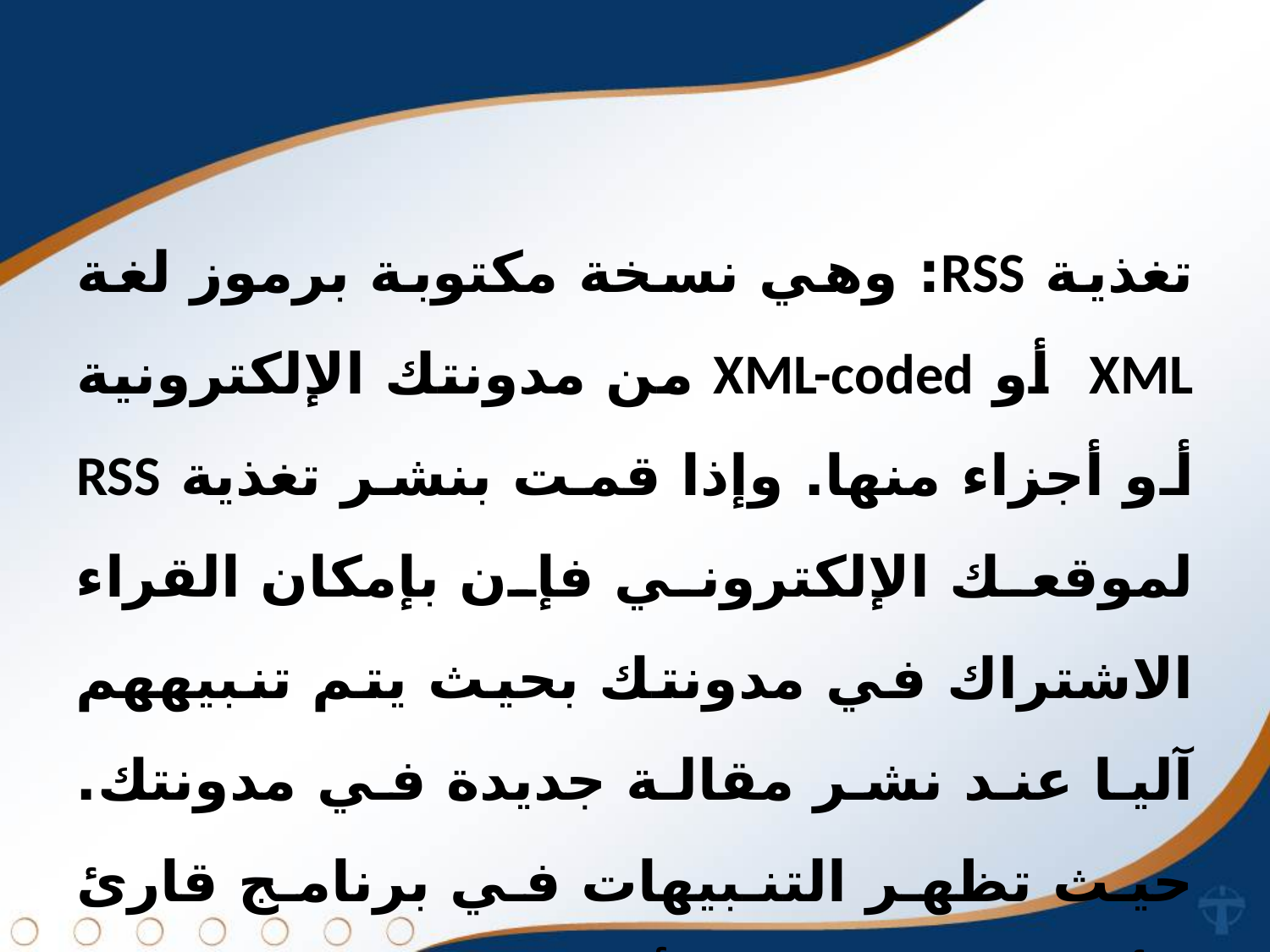

تغذية RSS: وهي نسخة مكتوبة برموز لغة XML  أو XML-coded من مدونتك الإلكترونية أو أجزاء منها. وإذا قمت بنشر تغذية RSS لموقعك الإلكتروني فإن بإمكان القراء الاشتراك في مدونتك بحيث يتم تنبيههم آليا عند نشر مقالة جديدة في مدونتك. حيث تظهر التنبيهات في برنامج قارئ الأخبار الخاص بهم أو في متصفح إنترنت متوافق مع RSS.